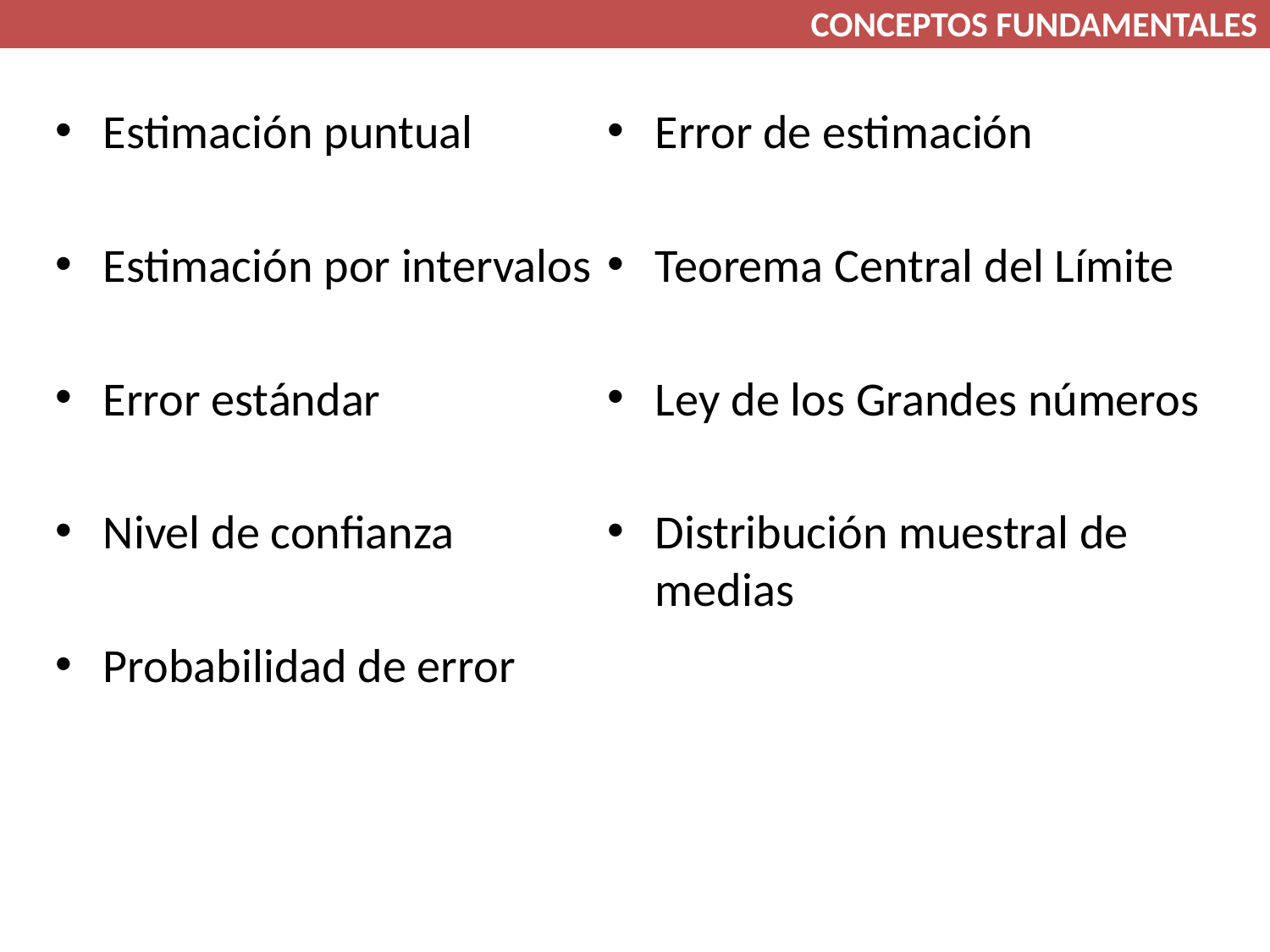

CONCEPTOS FUNDAMENTALES

Estimación puntual

Estimación por intervalos

Error estándar

Nivel de confianza

Probabilidad de error

Error de estimación

Teorema Central del Límite

Ley de los Grandes números

Distribución muestral de medias